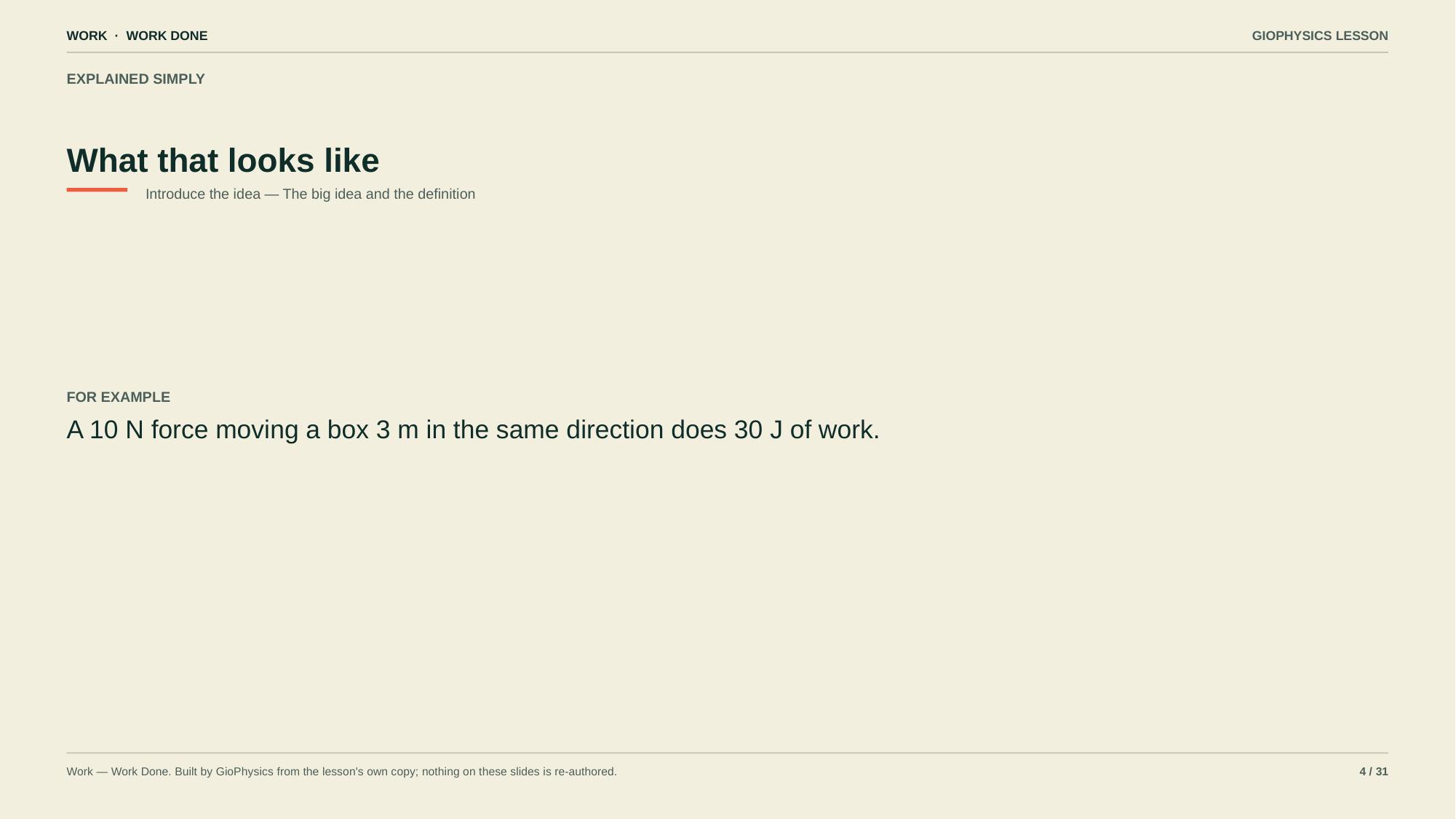

WORK  ·  WORK DONE
GIOPHYSICS LESSON

EXPLAINED SIMPLY
What that looks like
Introduce the idea — The big idea and the definition

FOR EXAMPLE
A 10 N force moving a box 3 m in the same direction does 30 J of work.

Work — Work Done. Built by GioPhysics from the lesson's own copy; nothing on these slides is re-authored.
4 / 31